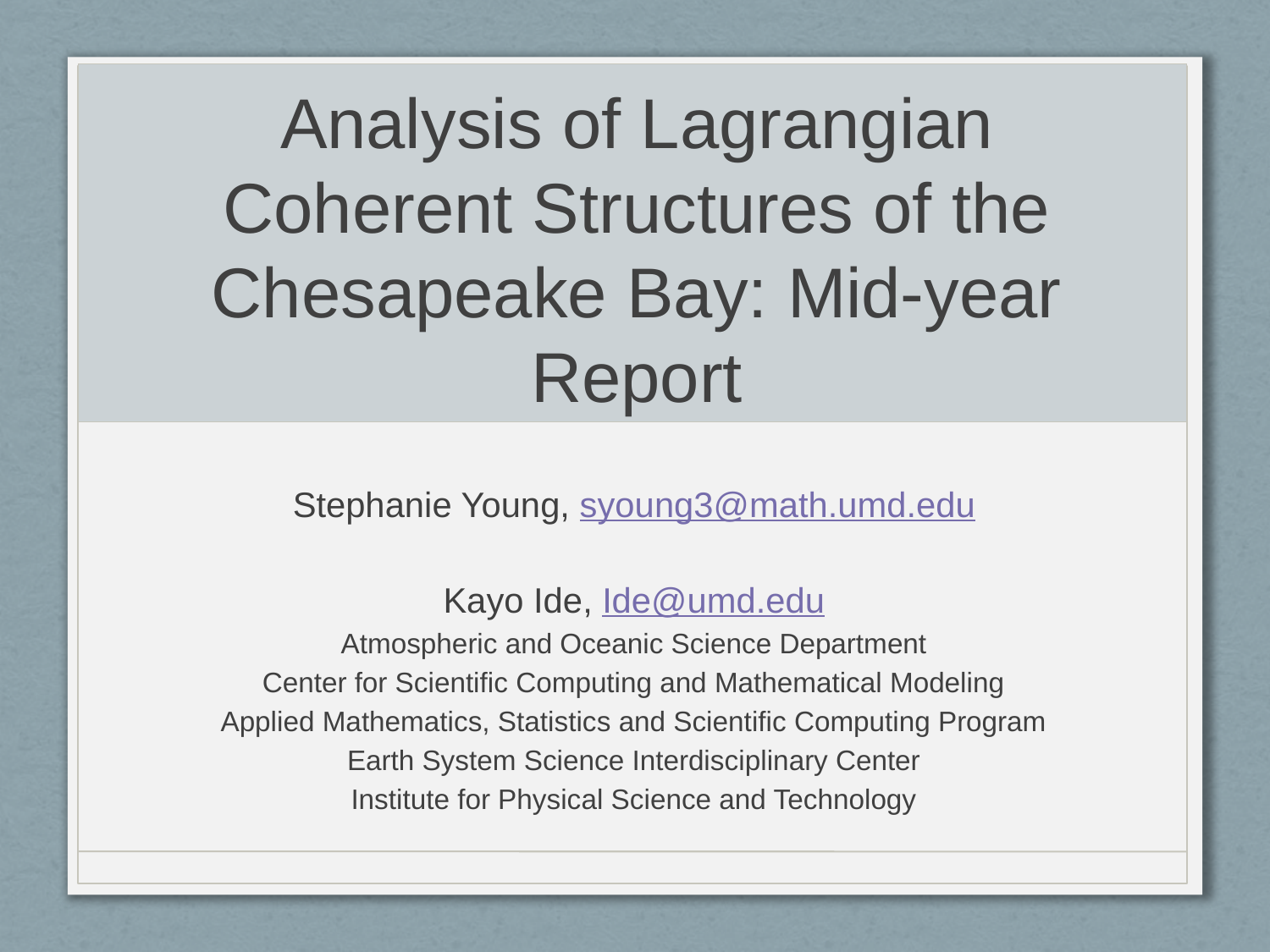

# Analysis of Lagrangian Coherent Structures of the Chesapeake Bay: Mid-year Report
Stephanie Young, syoung3@math.umd.edu

Kayo Ide, Ide@umd.edu
Atmospheric and Oceanic Science Department
Center for Scientific Computing and Mathematical Modeling
Applied Mathematics, Statistics and Scientific Computing Program
Earth System Science Interdisciplinary Center
Institute for Physical Science and Technology